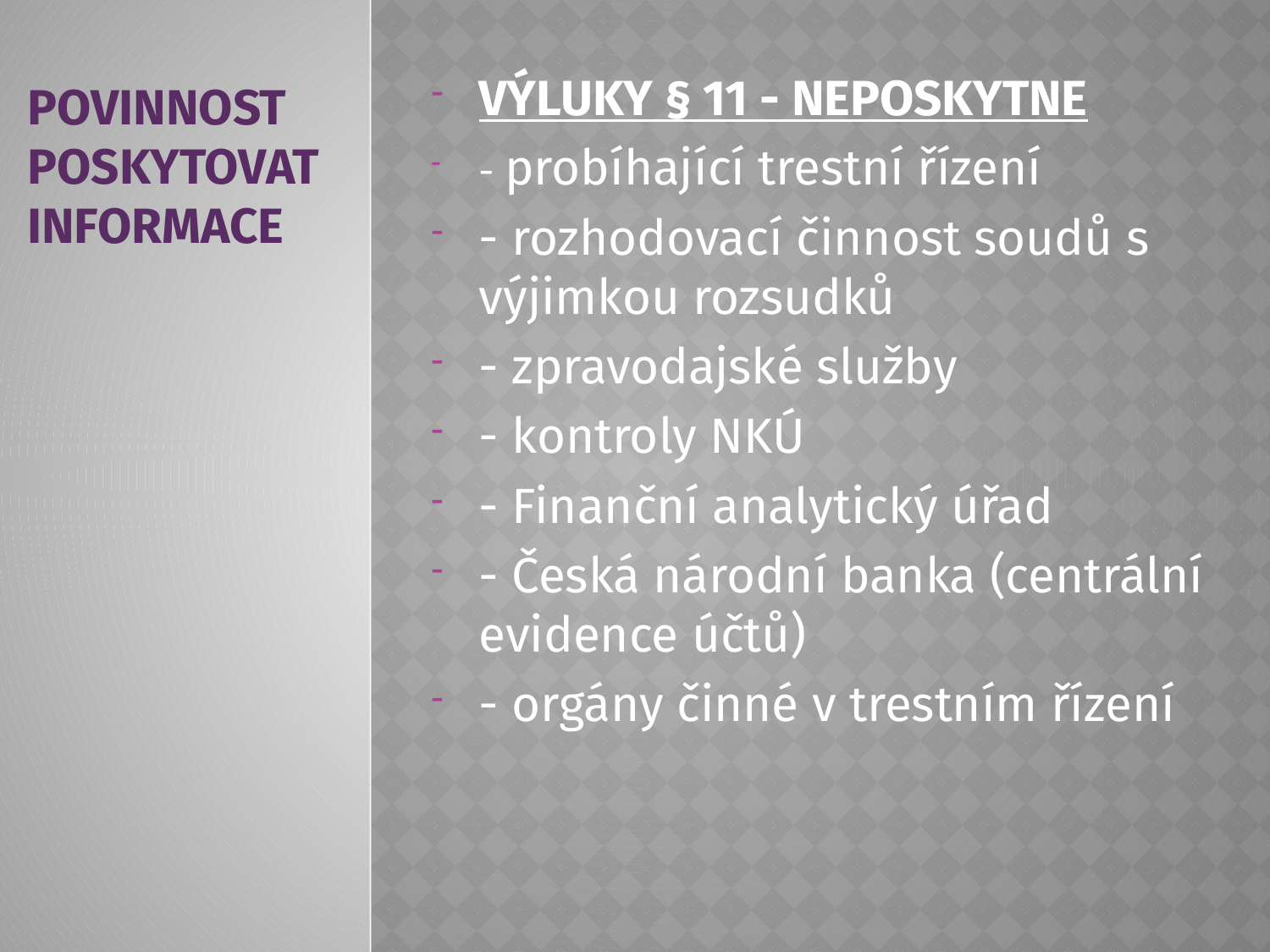

VÝLUKY § 11 - NEPOSKYTNE
- probíhající trestní řízení
- rozhodovací činnost soudů s výjimkou rozsudků
- zpravodajské služby
- kontroly NKÚ
- Finanční analytický úřad
- Česká národní banka (centrální evidence účtů)
- orgány činné v trestním řízení
POVINNOST
POSKYTOVAT
INFORMACE